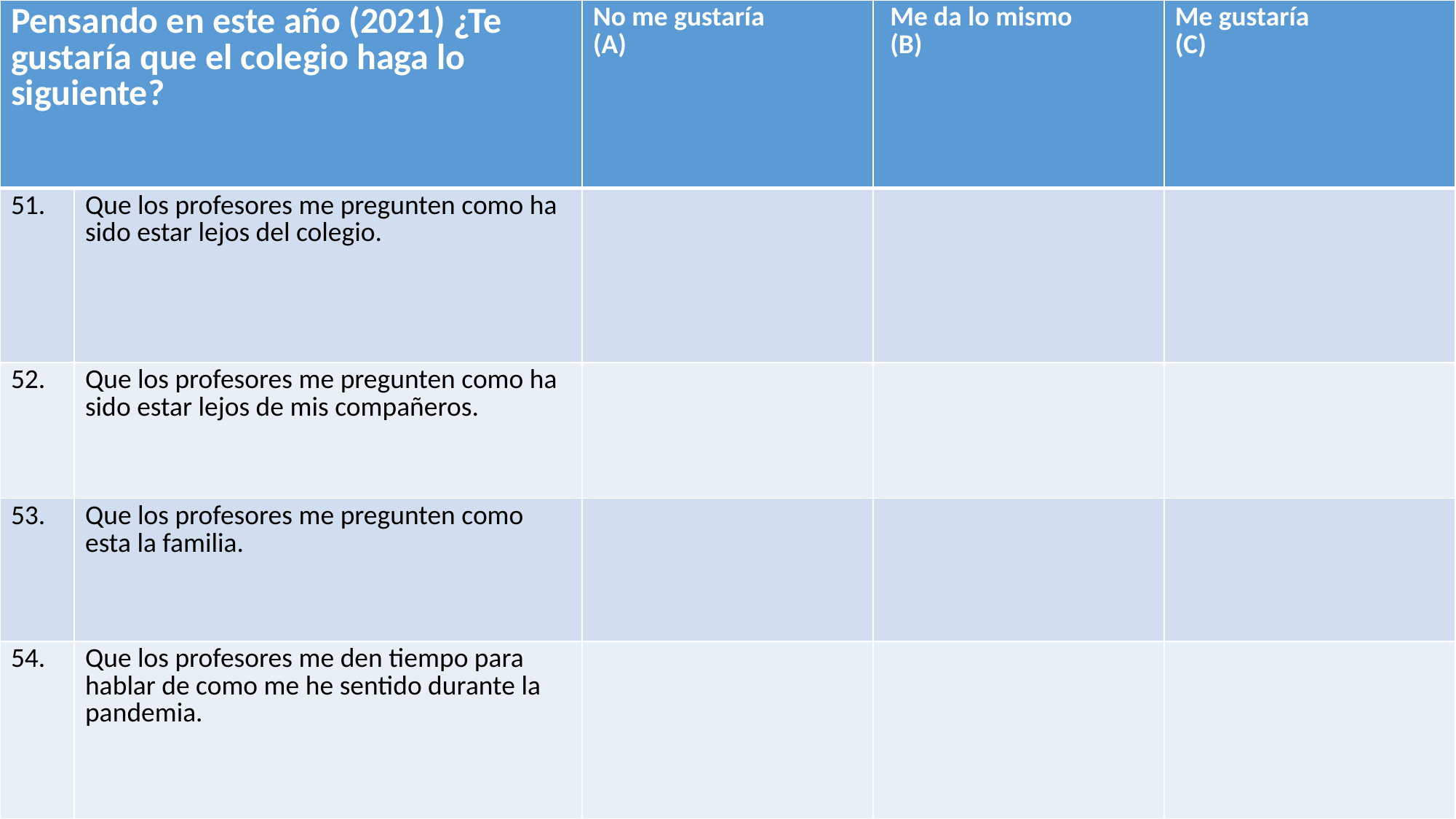

| Pensando en este año (2021) ¿Te gustaría que el colegio haga lo siguiente? |  | No me gustaría (A) | Me da lo mismo (B) | Me gustaría (C) |
| --- | --- | --- | --- | --- |
| 51. | Que los profesores me pregunten como ha sido estar lejos del colegio. |  |  |  |
| 52. | Que los profesores me pregunten como ha sido estar lejos de mis compañeros. |  |  |  |
| 53. | Que los profesores me pregunten como esta la familia. |  |  |  |
| 54. | Que los profesores me den tiempo para hablar de como me he sentido durante la pandemia. |  |  |  |